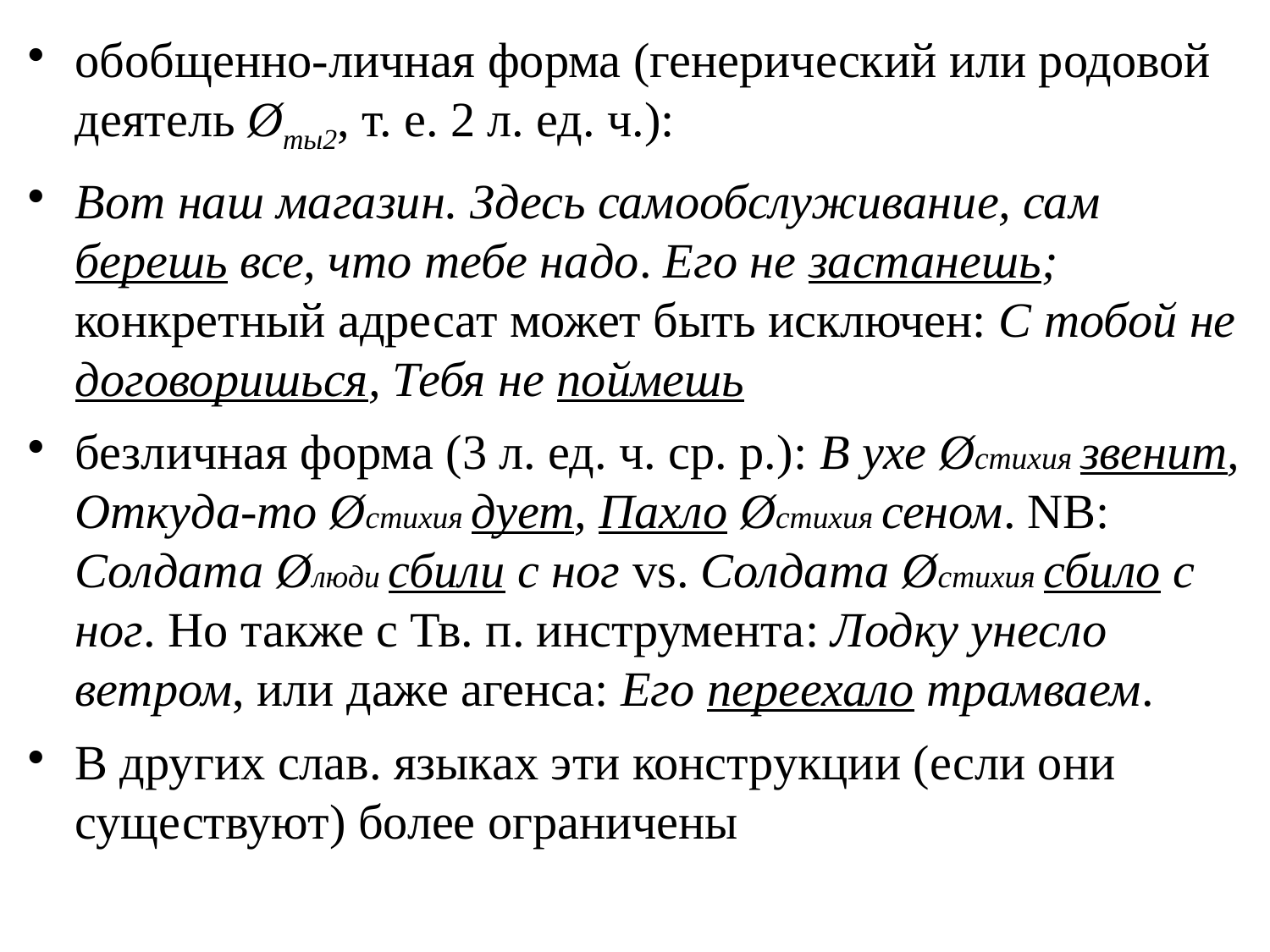

# обобщенно-личная форма (генерический или родовой деятель Øты2, т. е. 2 л. ед. ч.):
Вот наш магазин. Здесь самообслуживание, сам берешь все, что тебе надо. Его не застанешь; конкретный адресат может быть исключен: С тобой не договоришься, Тебя не поймешь
безличная форма (3 л. ед. ч. ср. р.): В ухе Øстихия звенит, Откуда-то Øстихия дует, Пахло Øстихия сеном. NB: Солдата Øлюди сбили с ног vs. Солдата Øстихия сбило с ног. Но также с Тв. п. инструмента: Лодку унесло ветром, или даже агенса: Его переехало трамваем.
В других слав. языках эти конструкции (если они существуют) более ограничены